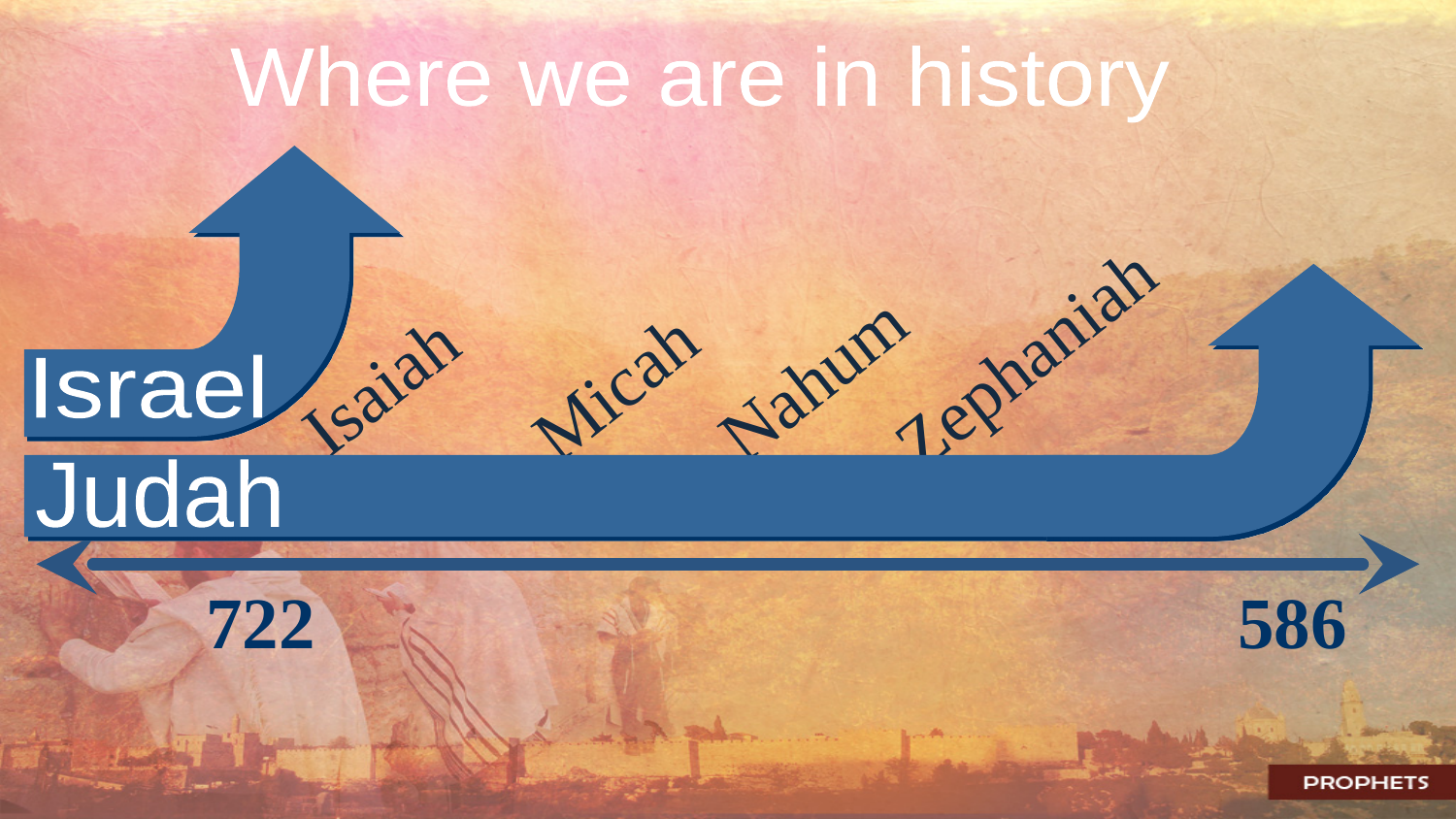

Where we are in history

Zephaniah
Nahum
Micah
Isaiah
Israel

Judah

722
586